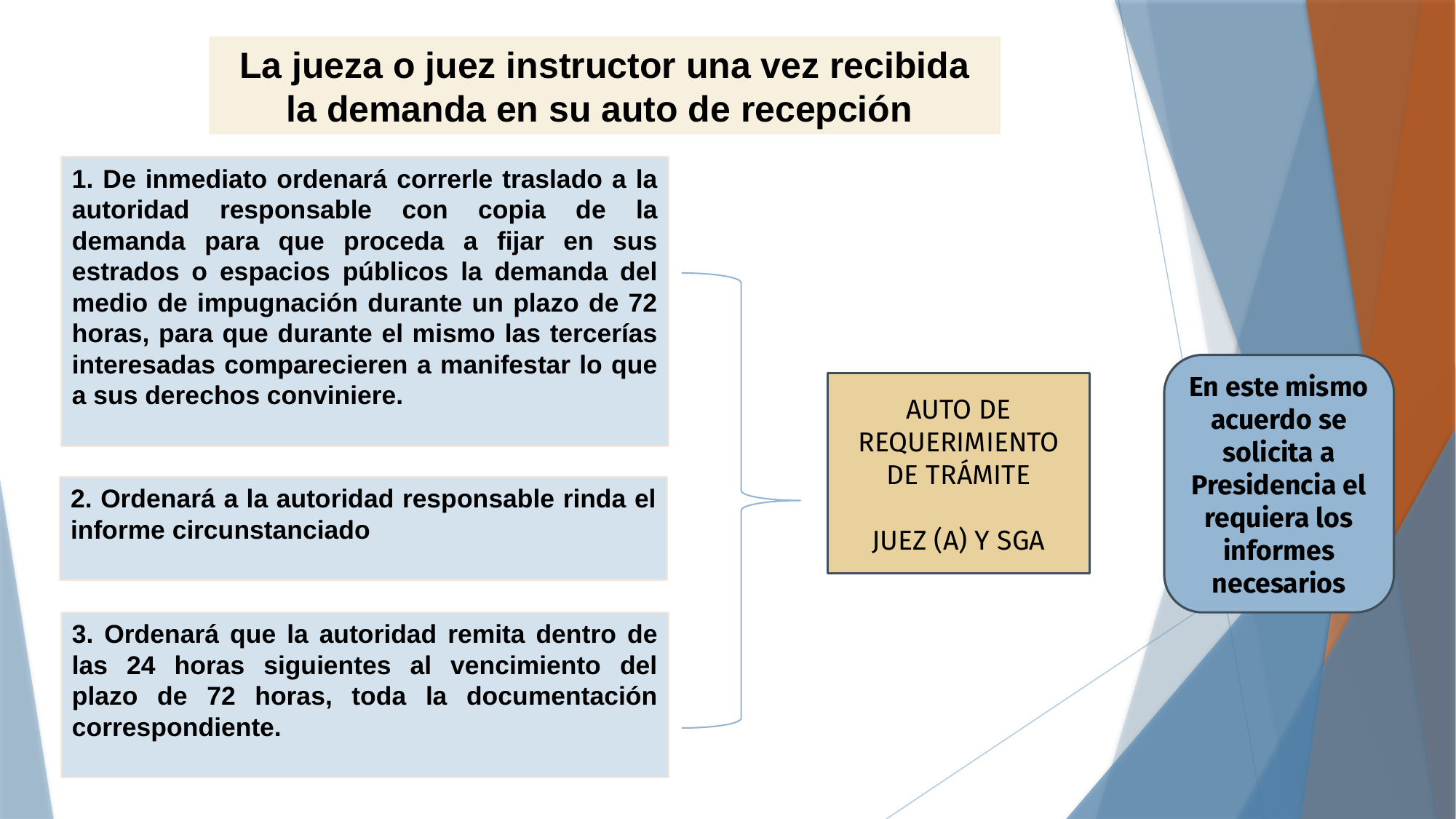

La jueza o juez instructor una vez recibida la demanda en su auto de recepción
1. De inmediato ordenará correrle traslado a la autoridad responsable con copia de la demanda para que proceda a fijar en sus estrados o espacios públicos la demanda del medio de impugnación durante un plazo de 72 horas, para que durante el mismo las tercerías interesadas comparecieren a manifestar lo que a sus derechos conviniere.

En este mismo acuerdo se solicita a Presidencia el requiera los informes necesarios
AUTO DE REQUERIMIENTO DE TRÁMITE

JUEZ (A) Y SGA
2. Ordenará a la autoridad responsable rinda el informe circunstanciado

3. Ordenará que la autoridad remita dentro de las 24 horas siguientes al vencimiento del plazo de 72 horas, toda la documentación correspondiente.